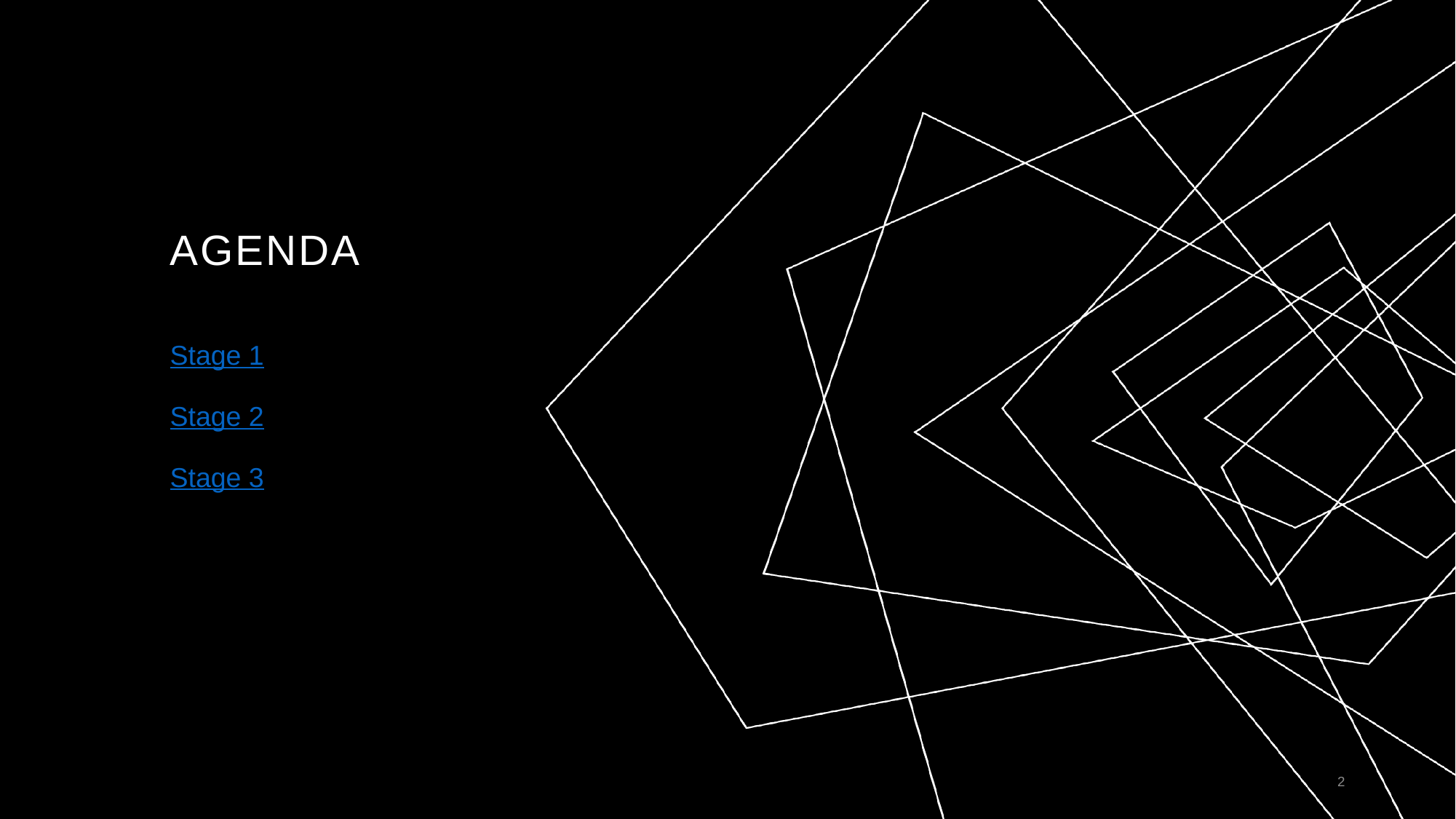

# AGENDA
Stage 1
Stage 2
Stage 3

2